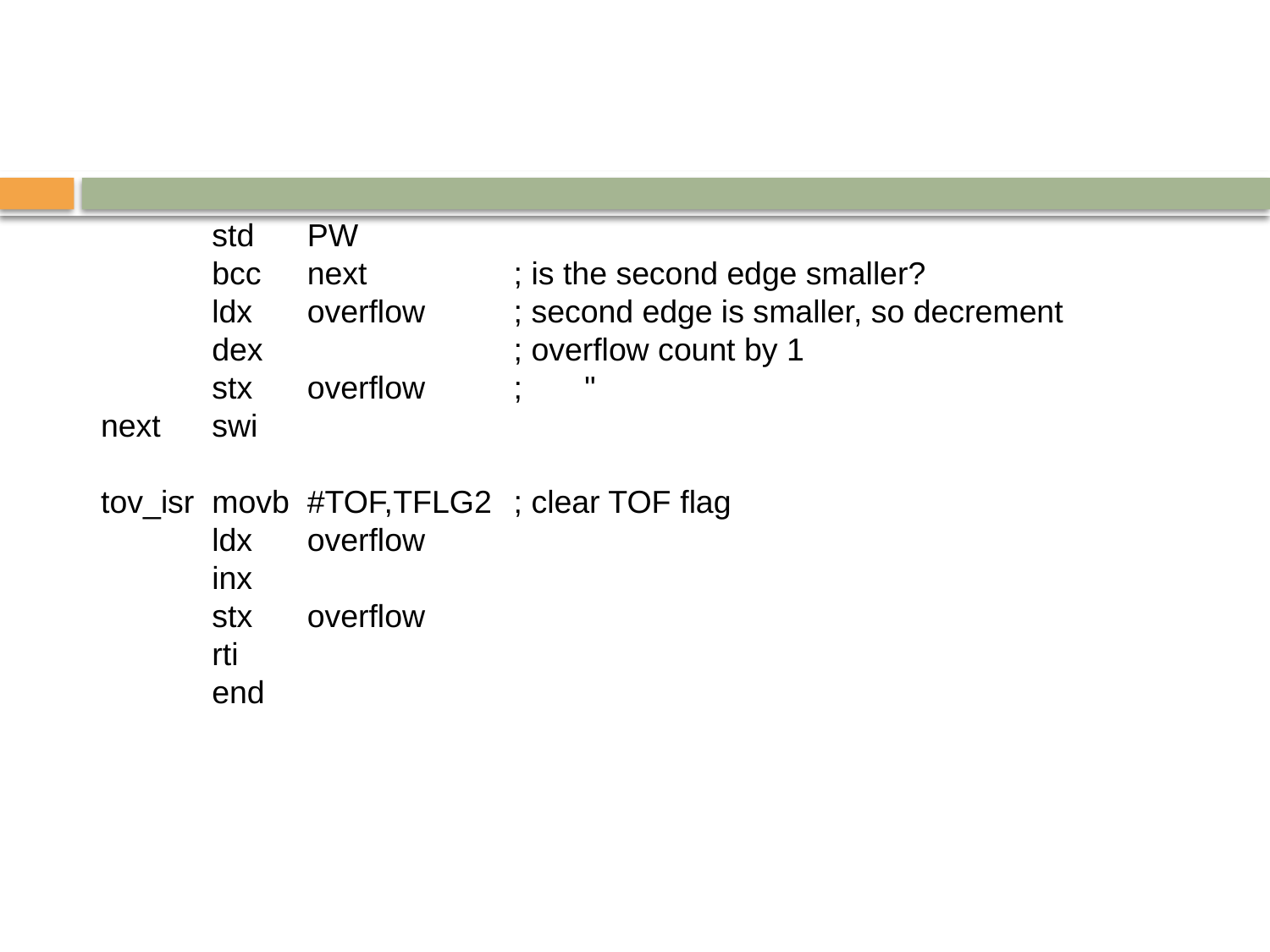

std	PW
	bcc	next	; is the second edge smaller?
	ldx	overflow        	; second edge is smaller, so decrement
	dex                     	; overflow count by 1
	stx	overflow        	;       "
next	swi

tov_isr	movb	#TOF,TFLG2	; clear TOF flag
	ldx	overflow
	inx
	stx	overflow
	rti
	end